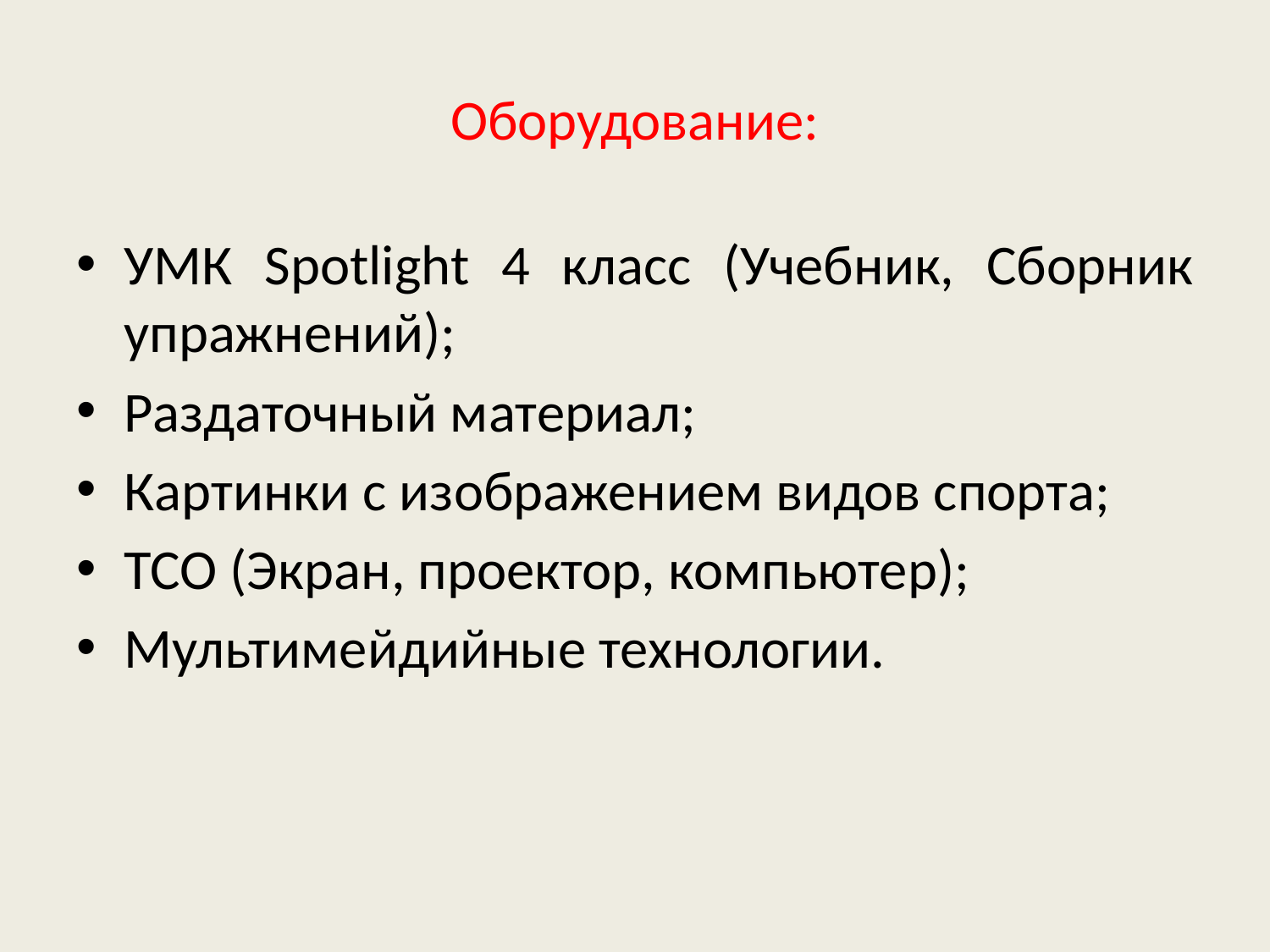

# Оборудование:
УМК Spotlight 4 класс (Учебник, Сборник упражнений);
Раздаточный материал;
Картинки с изображением видов спорта;
ТСО (Экран, проектор, компьютер);
Мультимейдийные технологии.